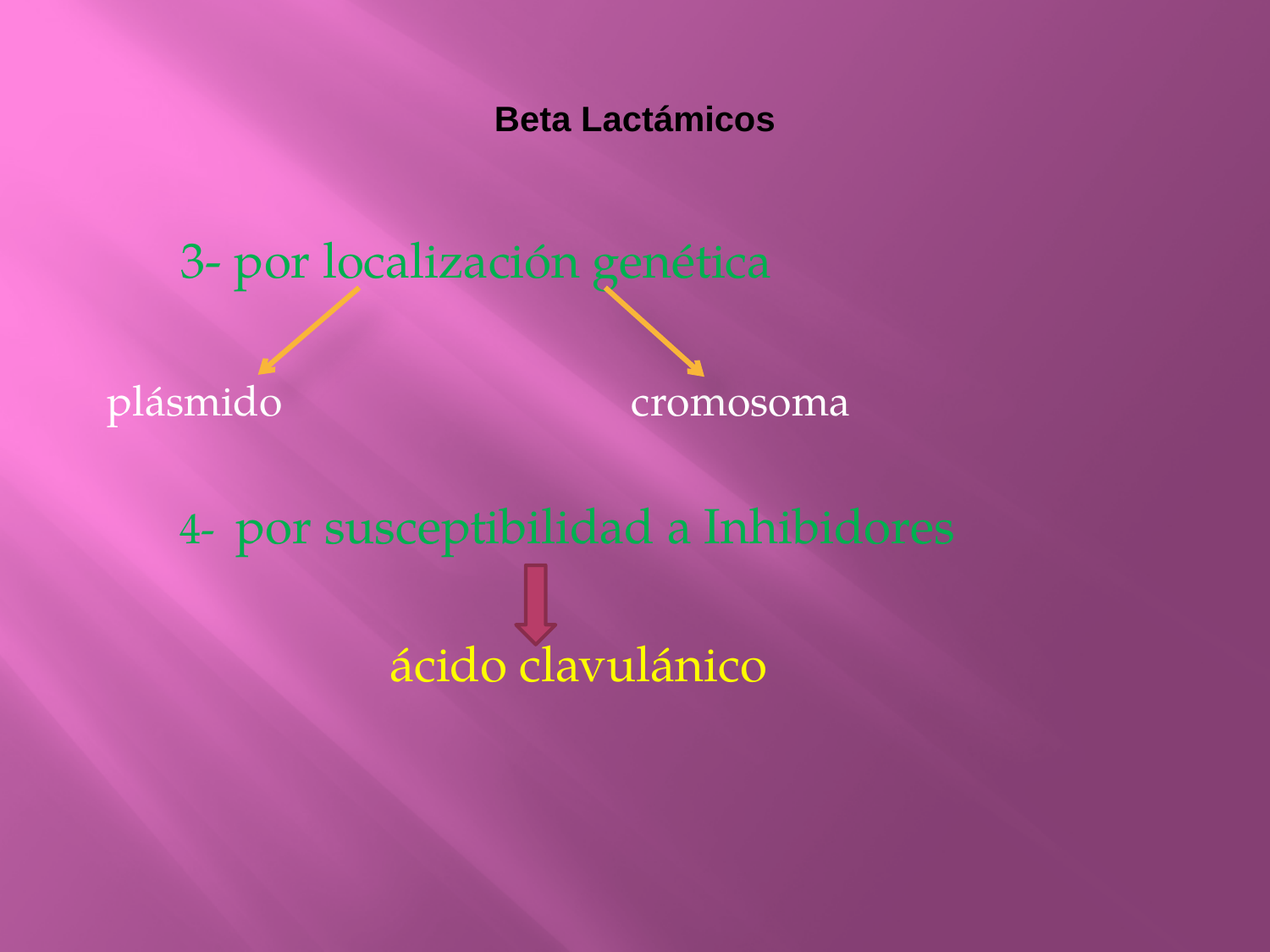

# Beta Lactámicos
       3- por localización genética

 plásmido                                 cromosoma

        4-  por susceptibilidad a Inhibidores

                        ácido clavulánico